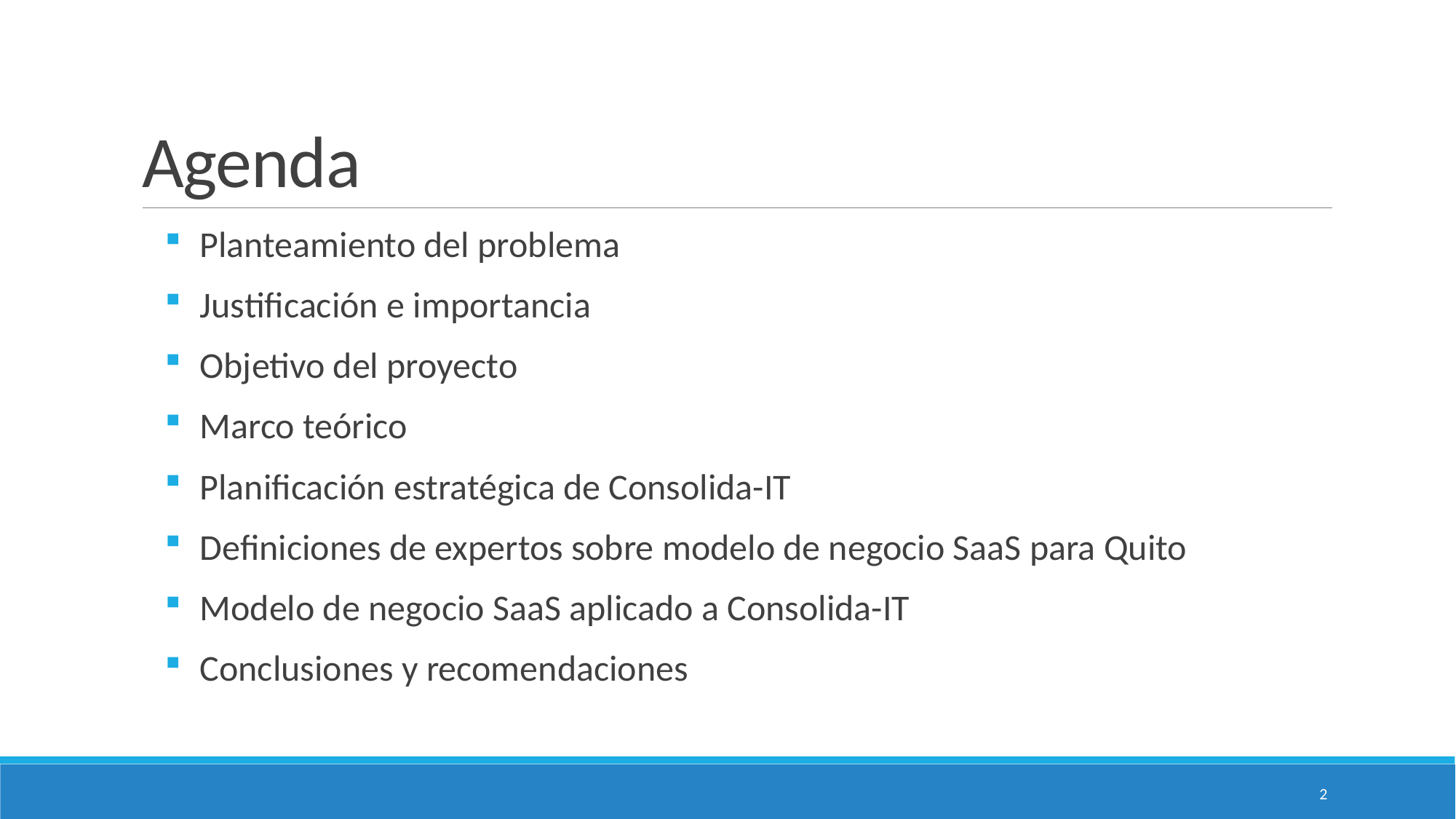

# Agenda
Planteamiento del problema
Justificación e importancia
Objetivo del proyecto
Marco teórico
Planificación estratégica de Consolida-IT
Definiciones de expertos sobre modelo de negocio SaaS para Quito
Modelo de negocio SaaS aplicado a Consolida-IT
Conclusiones y recomendaciones

2